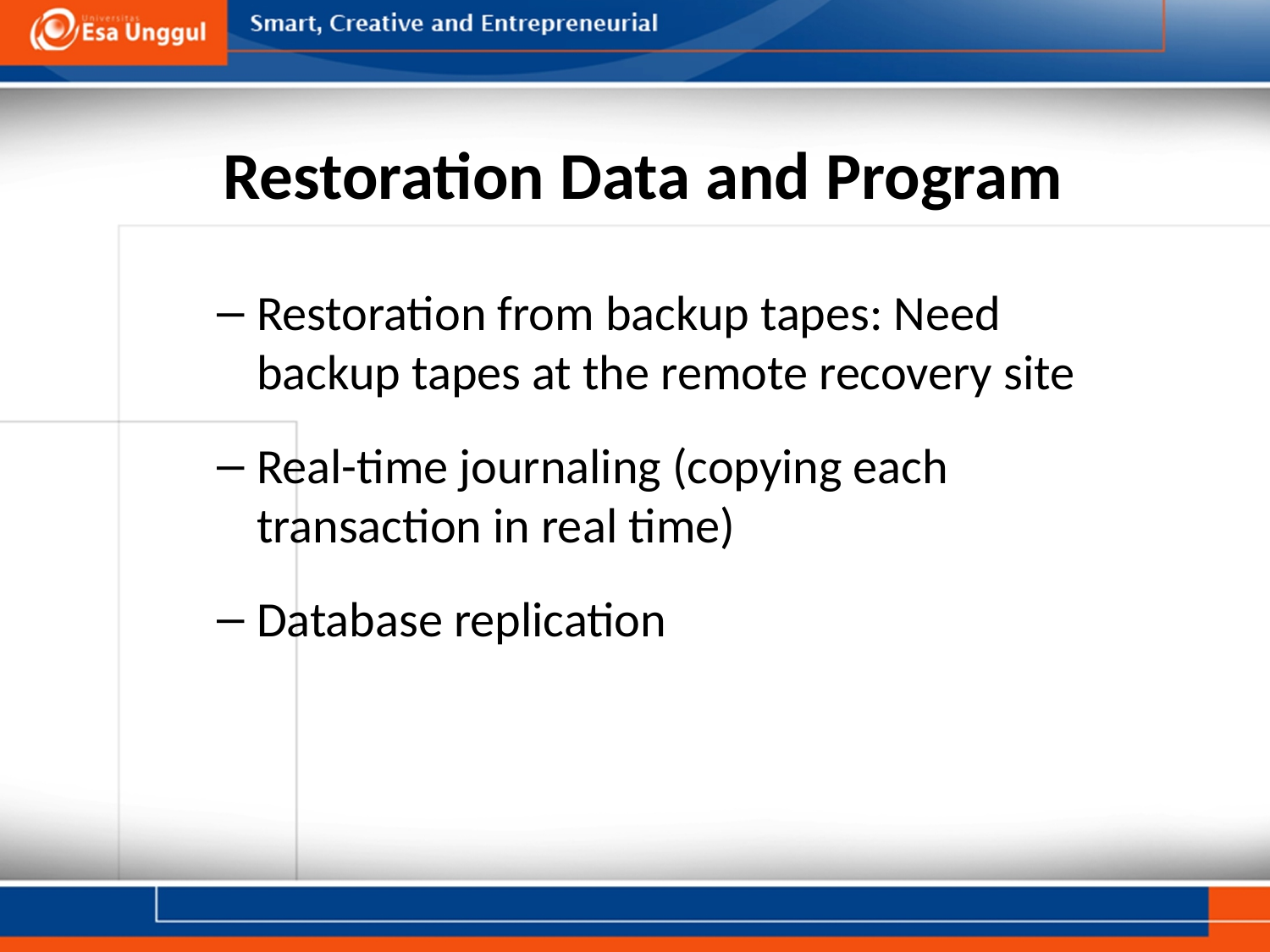

# Restoration Data and Program
Restoration from backup tapes: Need backup tapes at the remote recovery site
Real-time journaling (copying each transaction in real time)
Database replication